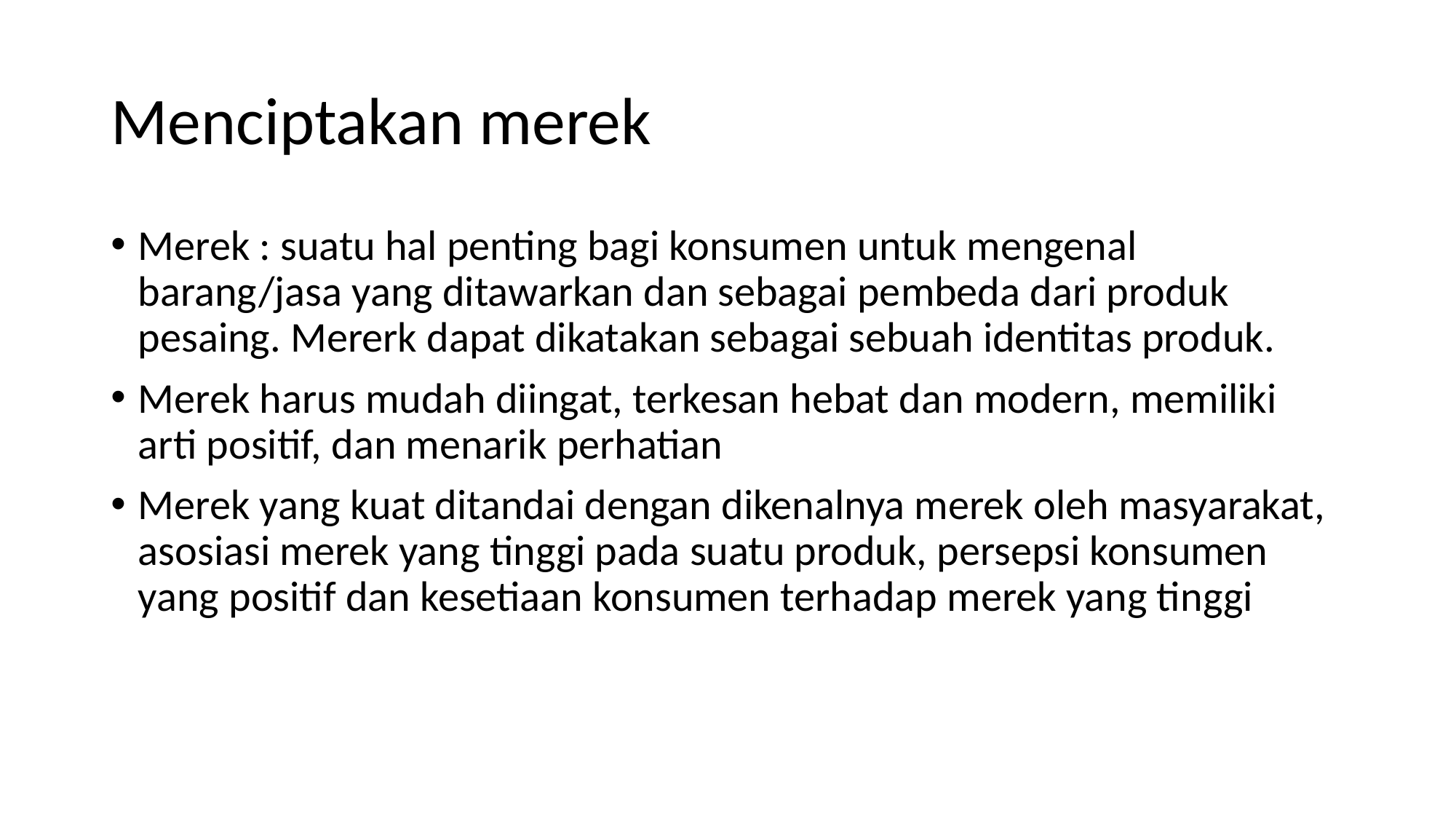

# Menciptakan merek
Merek : suatu hal penting bagi konsumen untuk mengenal barang/jasa yang ditawarkan dan sebagai pembeda dari produk pesaing. Mererk dapat dikatakan sebagai sebuah identitas produk.
Merek harus mudah diingat, terkesan hebat dan modern, memiliki arti positif, dan menarik perhatian
Merek yang kuat ditandai dengan dikenalnya merek oleh masyarakat, asosiasi merek yang tinggi pada suatu produk, persepsi konsumen yang positif dan kesetiaan konsumen terhadap merek yang tinggi